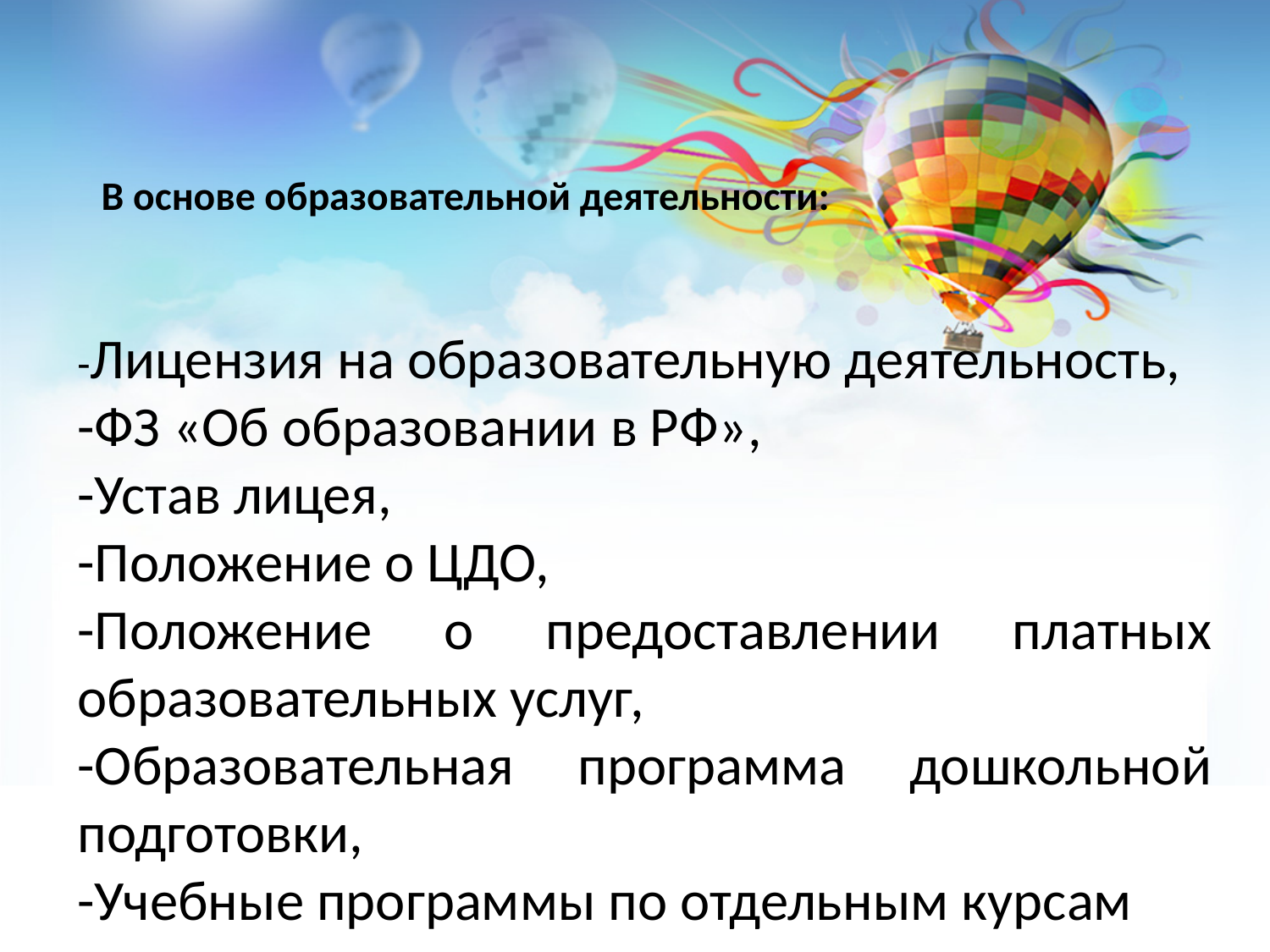

# В основе образовательной деятельности:
-Лицензия на образовательную деятельность,
-ФЗ «Об образовании в РФ»,
-Устав лицея,
-Положение о ЦДО,
-Положение о предоставлении платных образовательных услуг,
-Образовательная программа дошкольной подготовки,
-Учебные программы по отдельным курсам